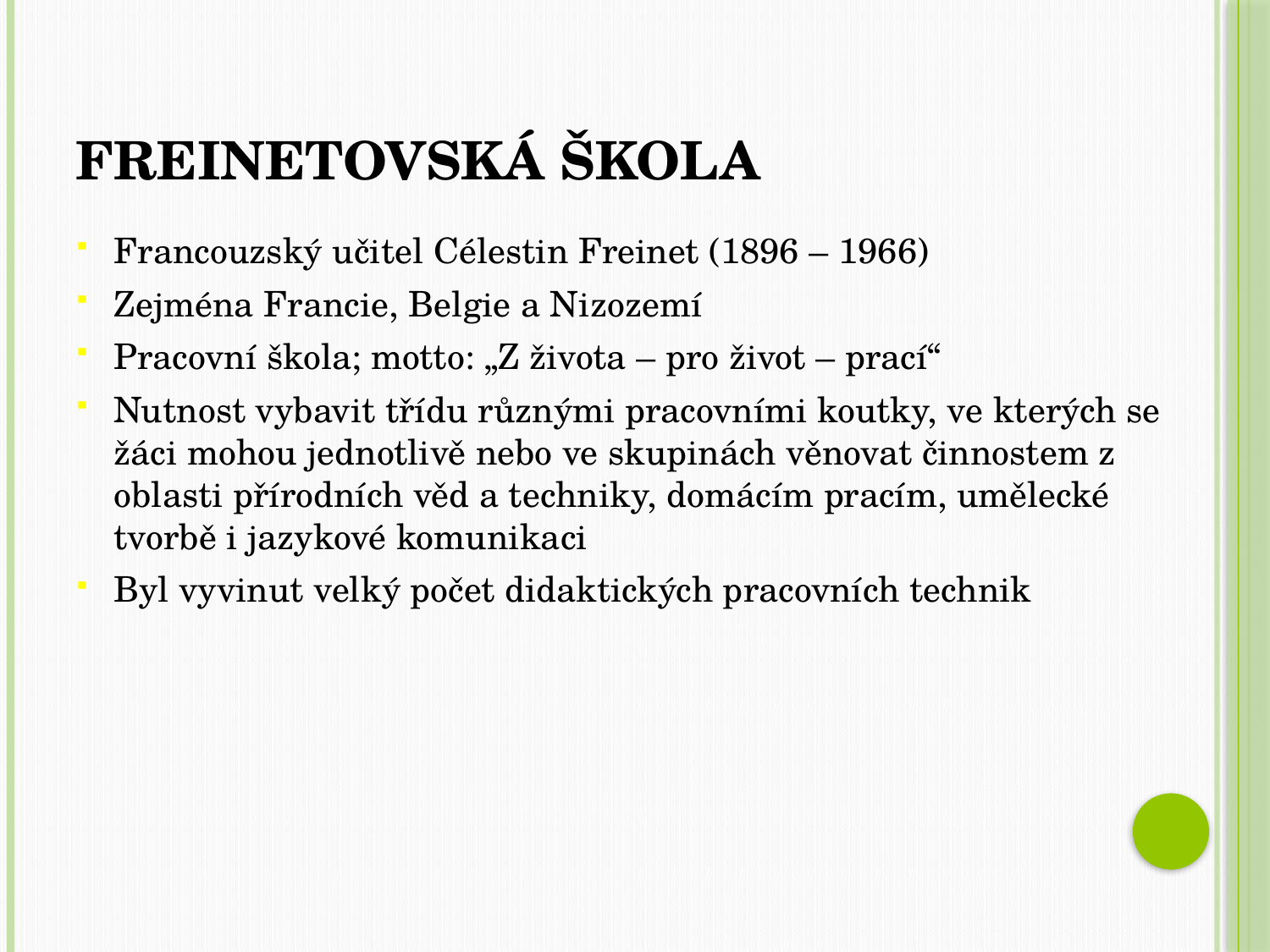

# Freinetovská škola
Francouzský učitel Célestin Freinet (1896 – 1966)
Zejména Francie, Belgie a Nizozemí
Pracovní škola; motto: „Z života – pro život – prací“
Nutnost vybavit třídu různými pracovními koutky, ve kterých se žáci mohou jednotlivě nebo ve skupinách věnovat činnostem z oblasti přírodních věd a techniky, domácím pracím, umělecké tvorbě i jazykové komunikaci
Byl vyvinut velký počet didaktických pracovních technik